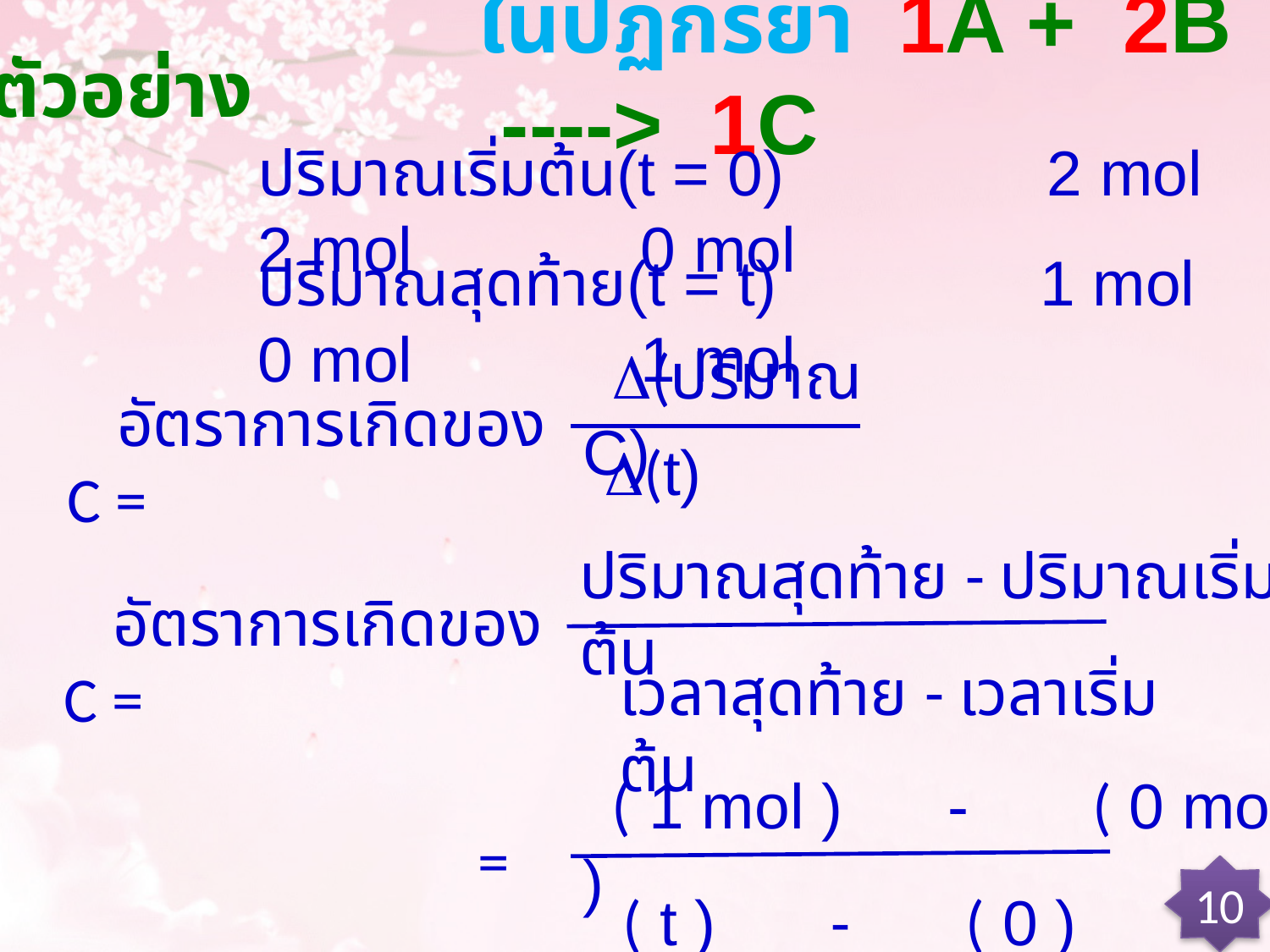

ในปฏิกิริยา  1A +  2B  ---->  1C
ตัวอย่าง
ปริมาณเริ่มต้น(t = 0)               2 mol    2 mol             0 mol
ปริมาณสุดท้าย(t = t)               1 mol    0 mol             1 mol
  Δ(ปริมาณ C)
   อัตราการเกิดของ C =
Δ(t)

ปริมาณสุดท้าย - ปริมาณเริ่มต้น
   อัตราการเกิดของ C =
เวลาสุดท้าย - เวลาเริ่มต้น
  ( 1 mol )      -       ( 0 mol )
=
10
( t )        -        ( 0 )